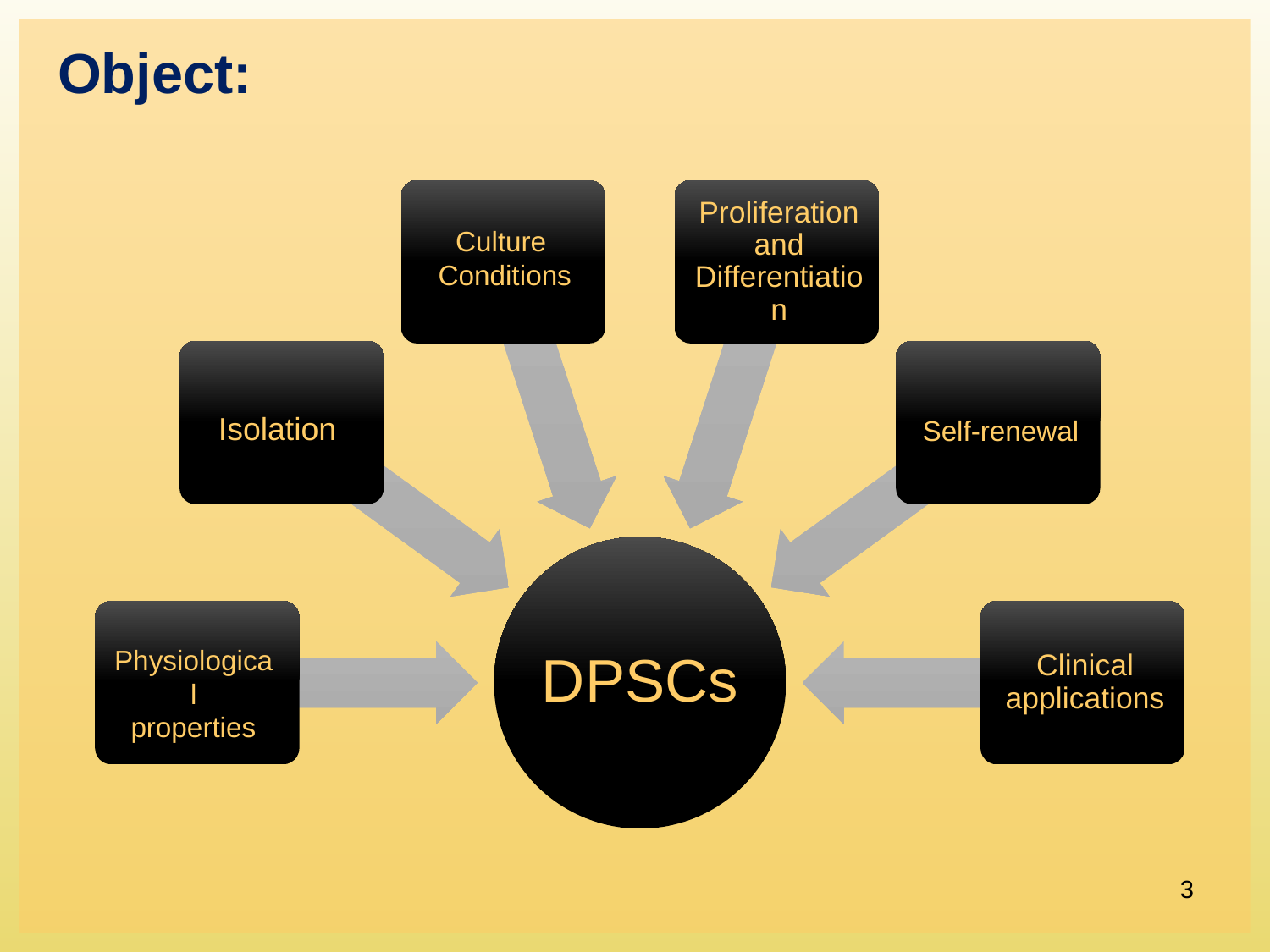

# Object:
DPSCs

Proliferation and Differentiation

Clinical applications
Culture
Conditions
Isolation
Self-renewal
Physiological
properties
3